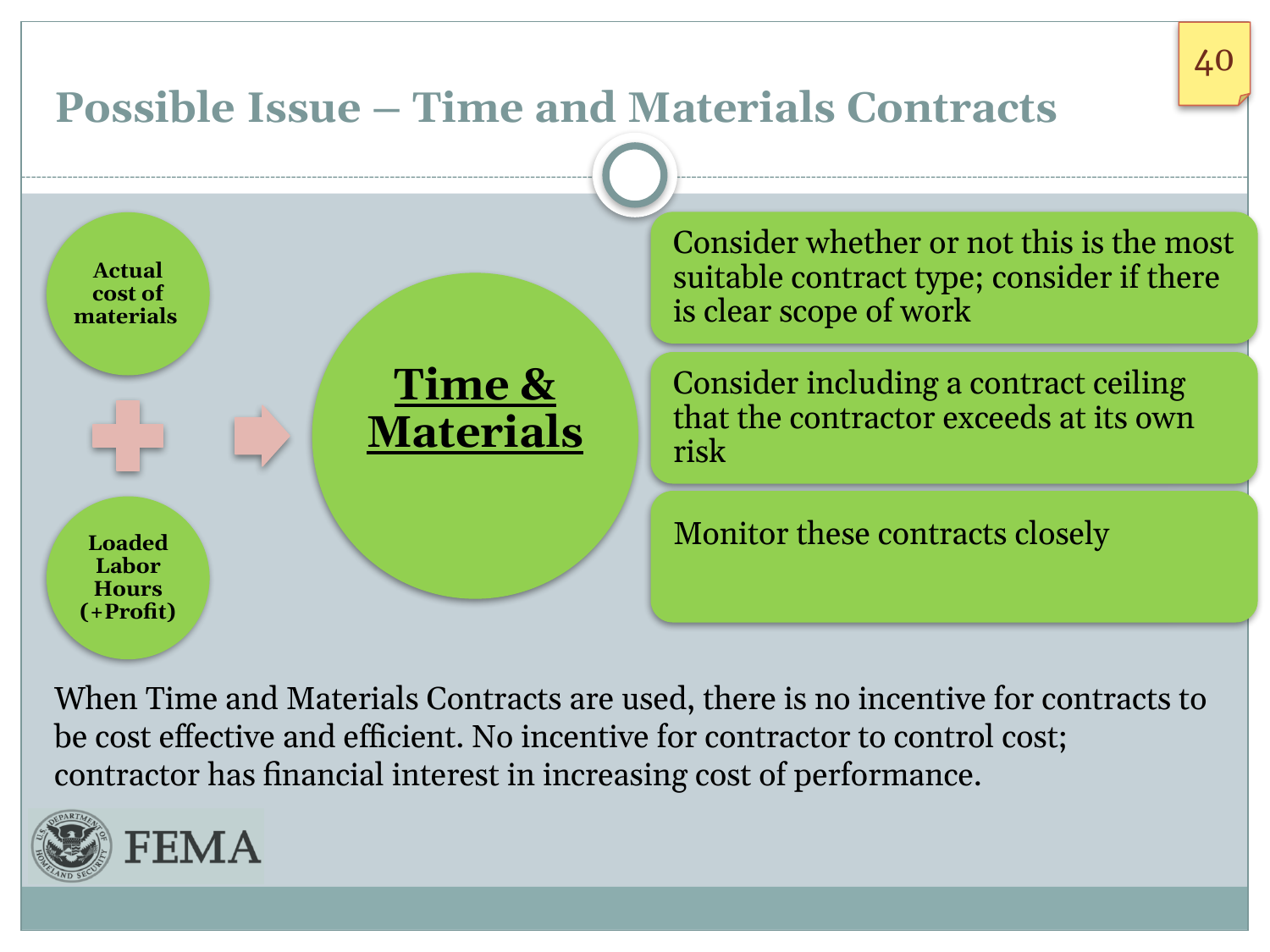

# Possible Issue – Time and Materials Contracts
Actual cost of materials

Loaded Labor Hours (+Profit)

Time & Materials

Consider whether or not this is the most suitable contract type; consider if there is clear scope of work
Consider including a contract ceiling that the contractor exceeds at its own risk
Monitor these contracts closely

When Time and Materials Contracts are used, there is no incentive for contracts to be cost effective and efficient. No incentive for contractor to control cost; contractor has financial interest in increasing cost of performance.